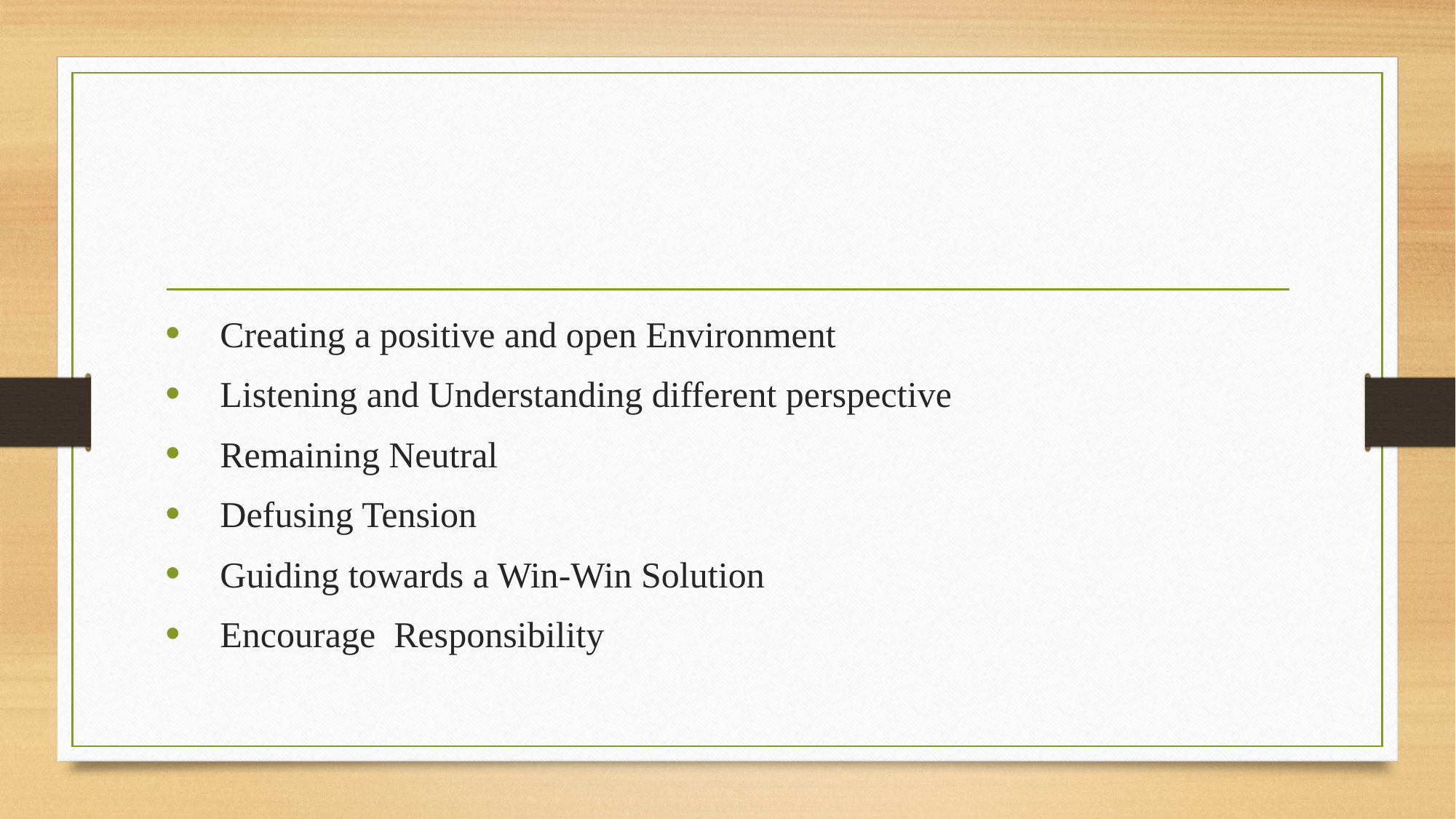

#
Creating a positive and open Environment
Listening and Understanding different perspective
Remaining Neutral
Defusing Tension
Guiding towards a Win-Win Solution
Encourage  Responsibility